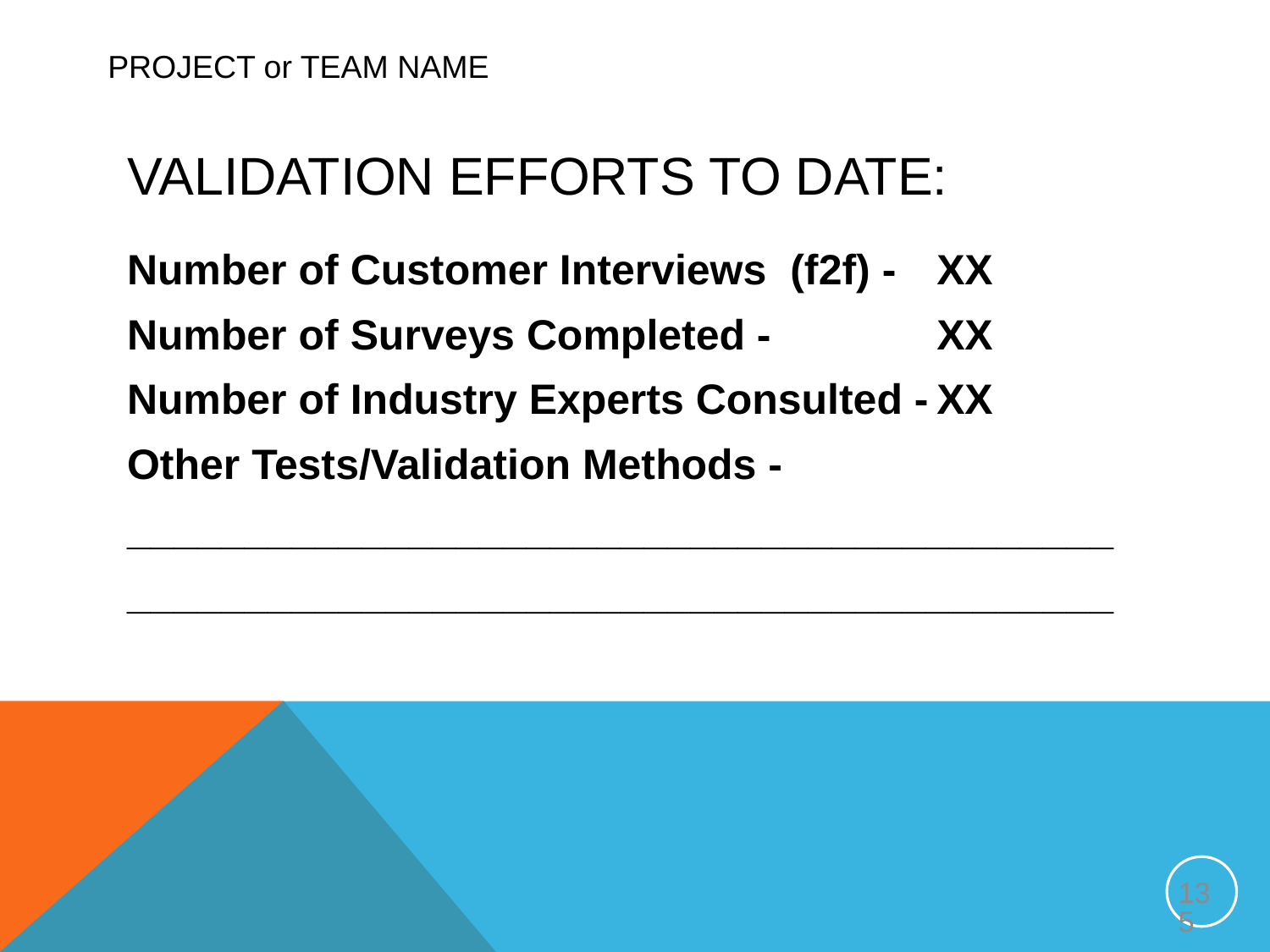

PROJECT or TEAM NAME
# Validation efforts to date:
Number of Customer Interviews  (f2f) -	XX
Number of Surveys Completed - 		XX
Number of Industry Experts Consulted -	XX
Other Tests/Validation Methods -
__________________________________________
__________________________________________
135